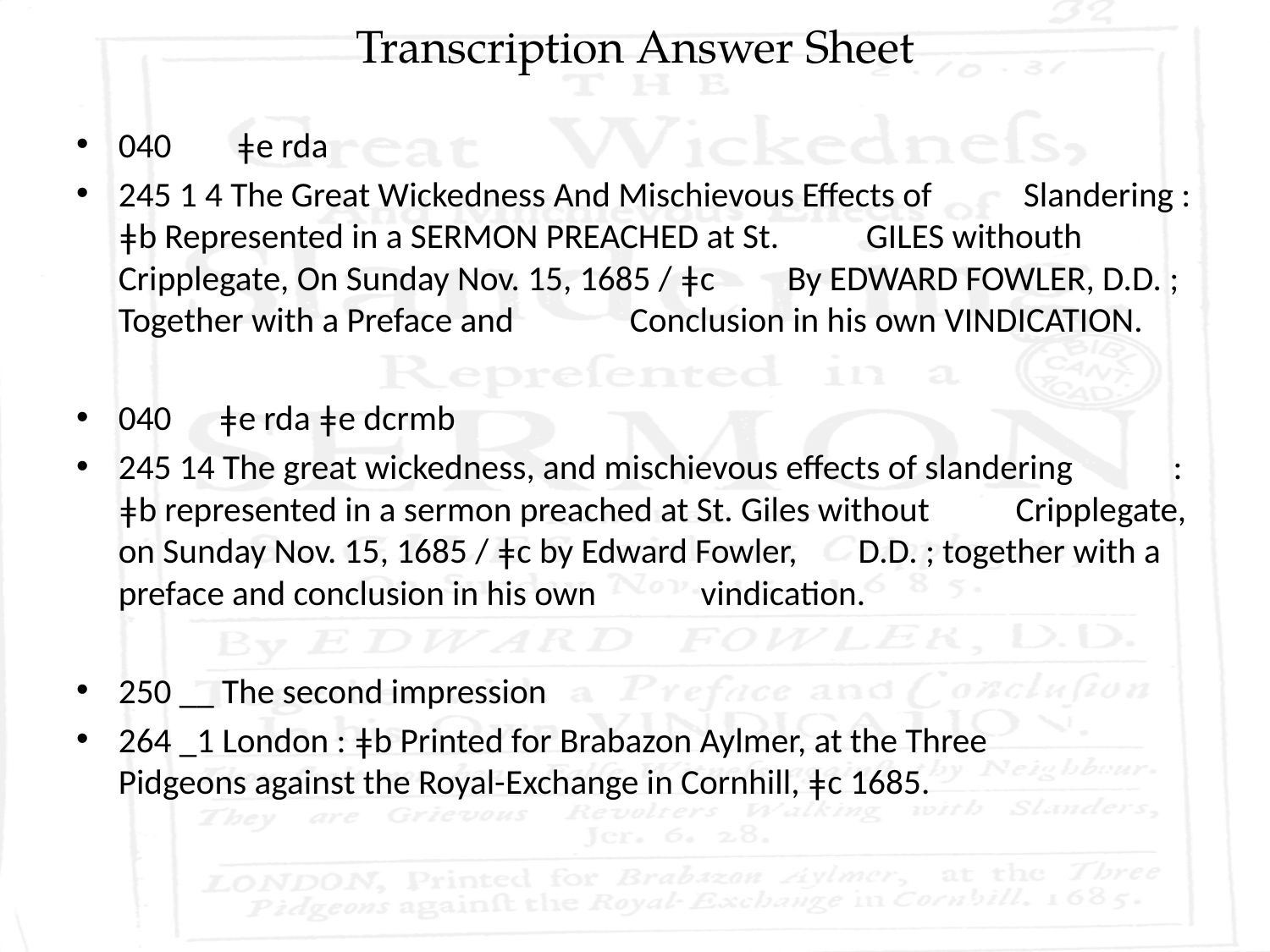

# Transcription Answer Sheet
040 	     ǂe rda
245 1 4 The Great Wickedness And Mischievous Effects of 		     Slandering : ǂb Represented in a SERMON PREACHED at St.   	     GILES withouth Cripplegate, On Sunday Nov. 15, 1685 / ǂc 	     By EDWARD FOWLER, D.D. ; Together with a Preface and 	     Conclusion in his own VINDICATION.

040      ǂe rda ǂe dcrmb
245 14 The great wickedness, and mischievous effects of slandering  	    : ǂb represented in a sermon preached at St. Giles without 	    Cripplegate, on Sunday Nov. 15, 1685 / ǂc by Edward Fowler, 	    D.D. ; together with a preface and conclusion in his own 	    vindication.

250 __ The second impression
264 _1 London : ǂb Printed for Brabazon Aylmer, at the Three   	    Pidgeons against the Royal-Exchange in Cornhill, ǂc 1685.